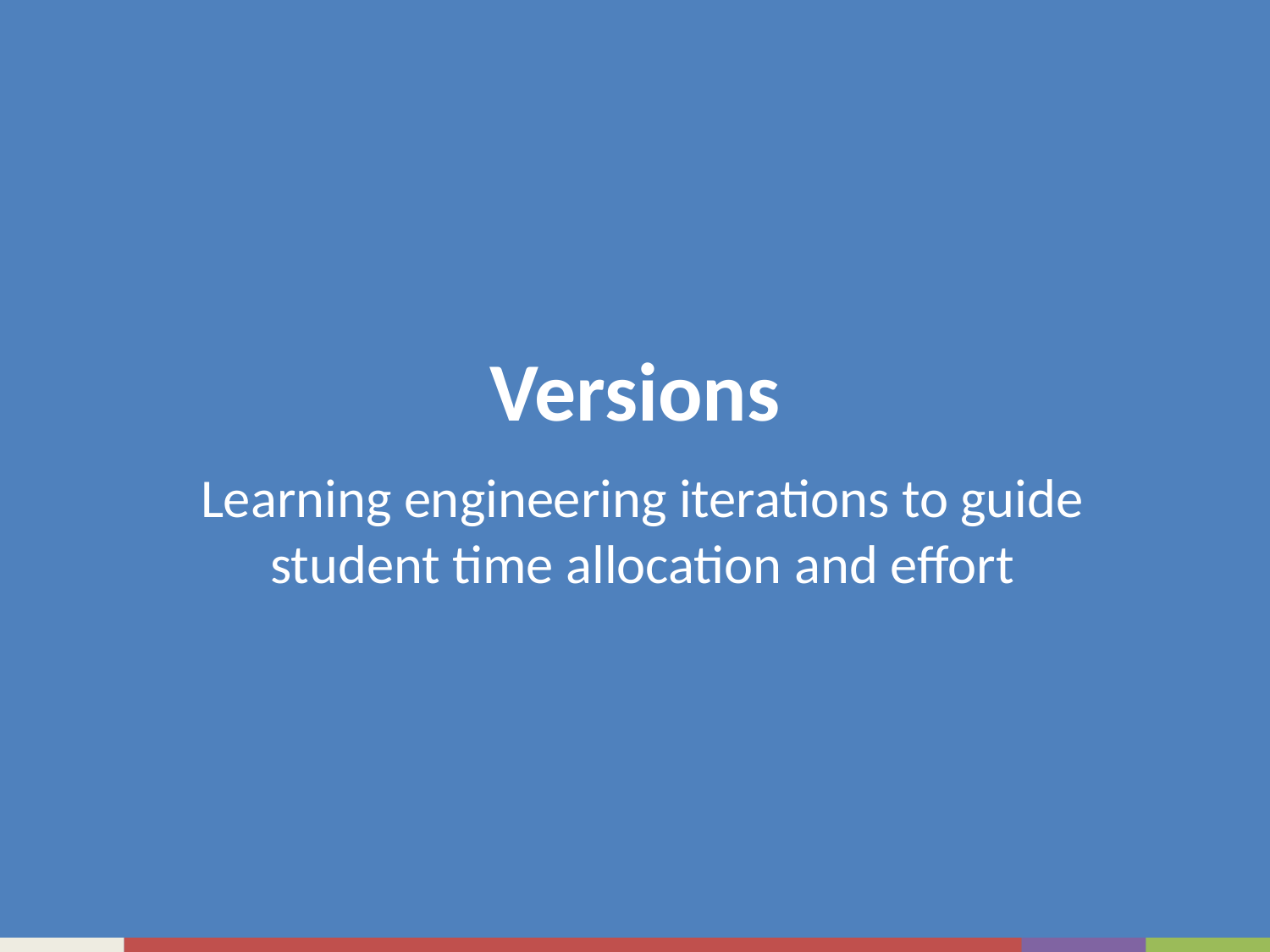

Versions
Learning engineering iterations to guide student time allocation and effort